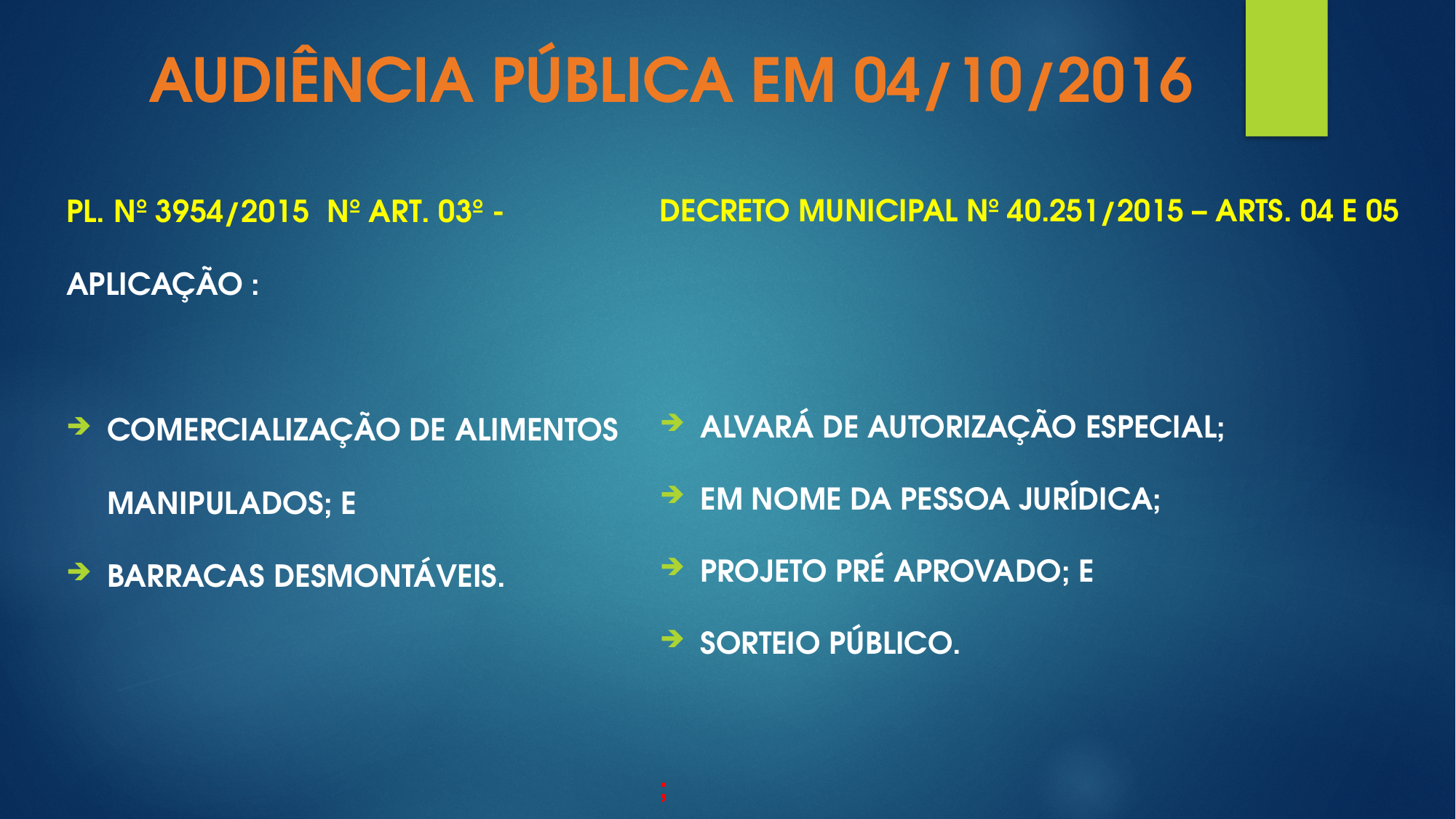

AUDIÊNCIA PÚBLICA EM 04/10/2016
pl. nº 3954/2015  nº Art. 03º - aplicação :

comercialização de alimentos manipulados; e
barracas desmontáveis.

DECRETO MUNICIPAL nº 40.251/2015 – ARTs. 04 e 05

Alvará de autorização especial;
Em nome da pessoa jurídica;
Projeto pré aprovado; e
Sorteio público.

;